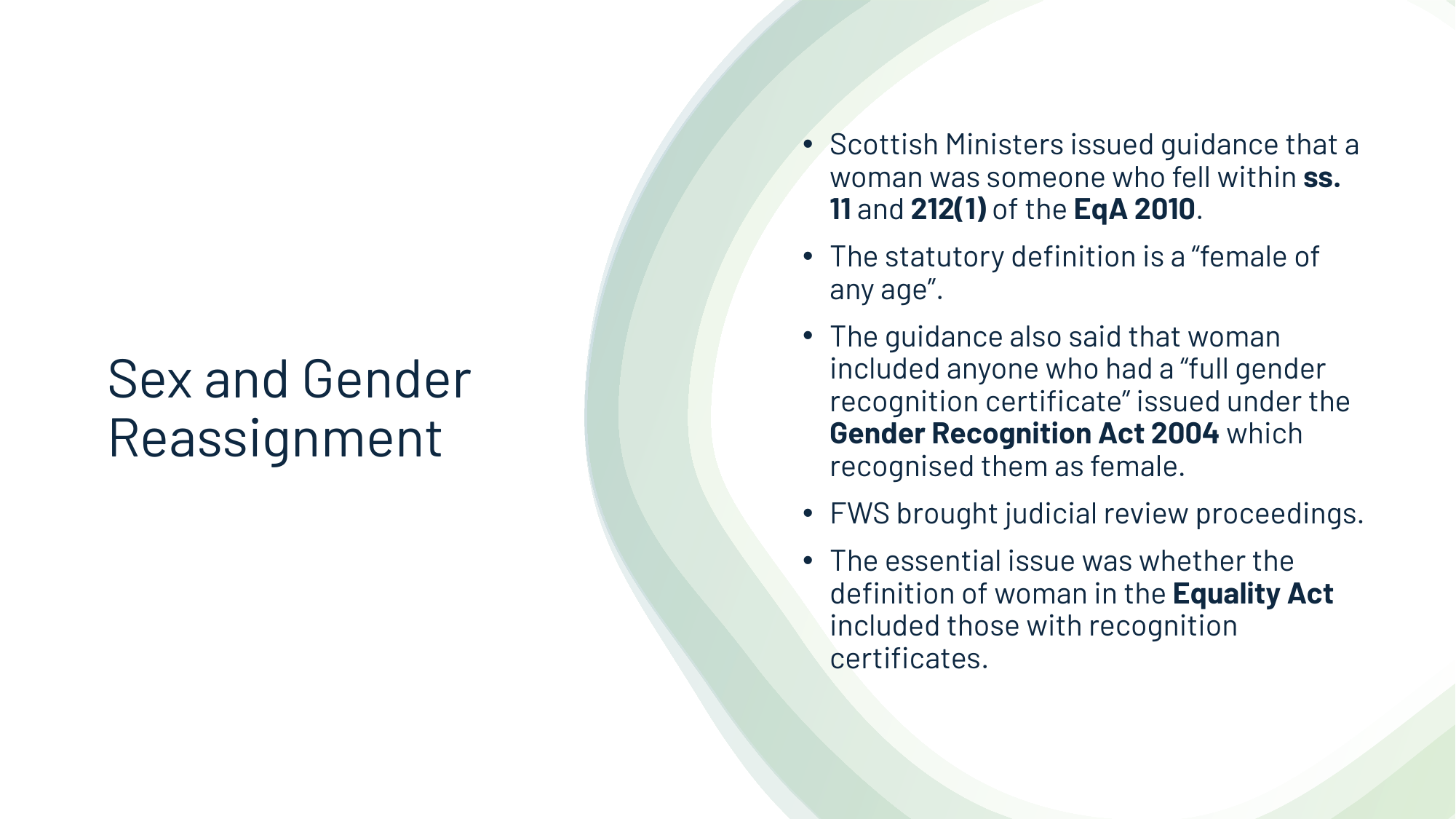

Scottish Ministers issued guidance that a woman was someone who fell within ss. 11 and 212(1) of the EqA 2010.
The statutory definition is a “female of any age”.
The guidance also said that woman included anyone who had a “full gender recognition certificate” issued under the Gender Recognition Act 2004 which recognised them as female.
FWS brought judicial review proceedings.
The essential issue was whether the definition of woman in the Equality Act included those with recognition certificates.

# Sex and Gender Reassignment